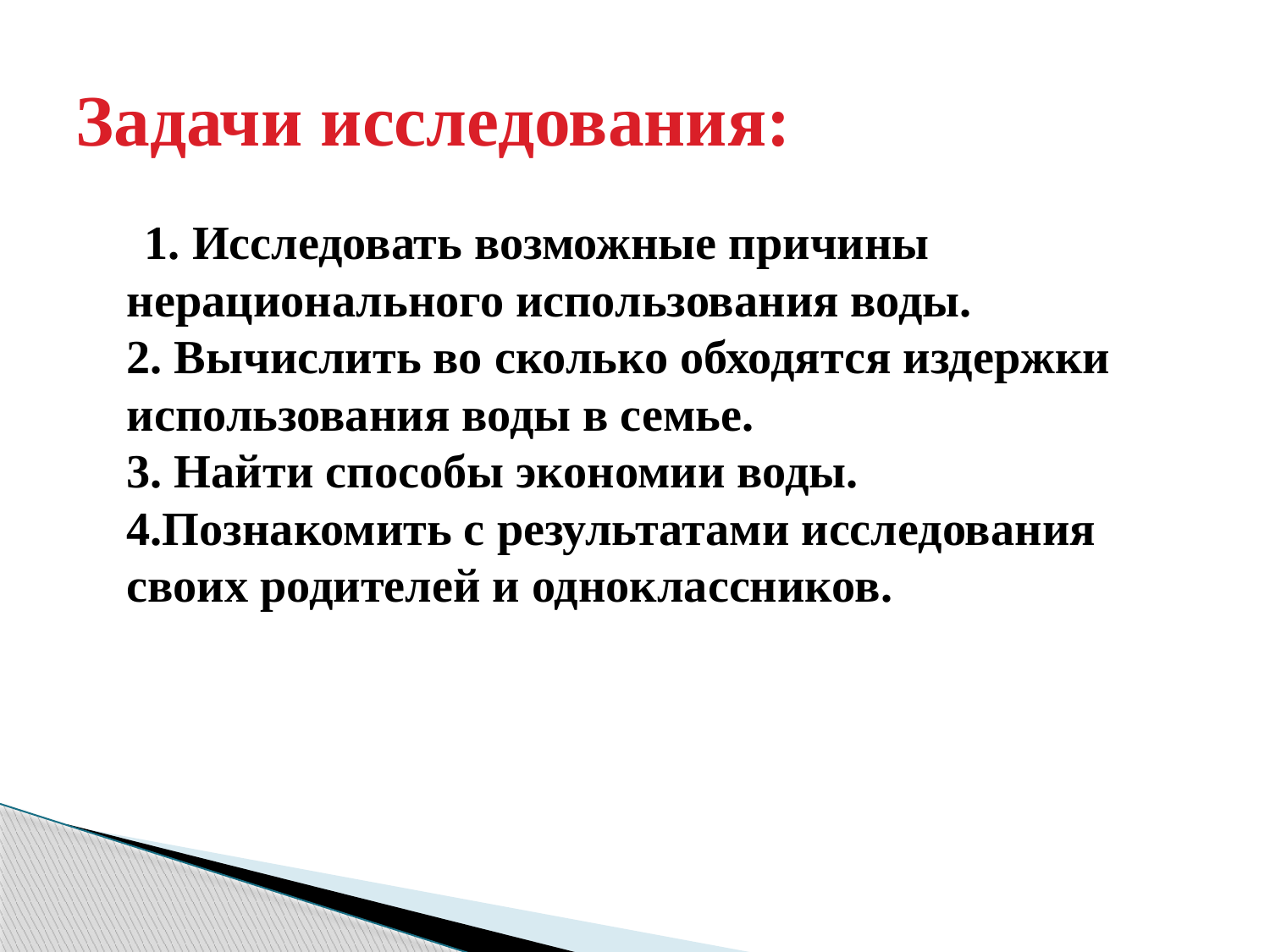

# Задачи исследования:
    1. Исследовать возможные причины нерационального использования воды.
2. Вычислить во сколько обходятся издержки использования воды в семье.
3. Найти способы экономии воды.
4.Познакомить с результатами исследования своих родителей и одноклассников.